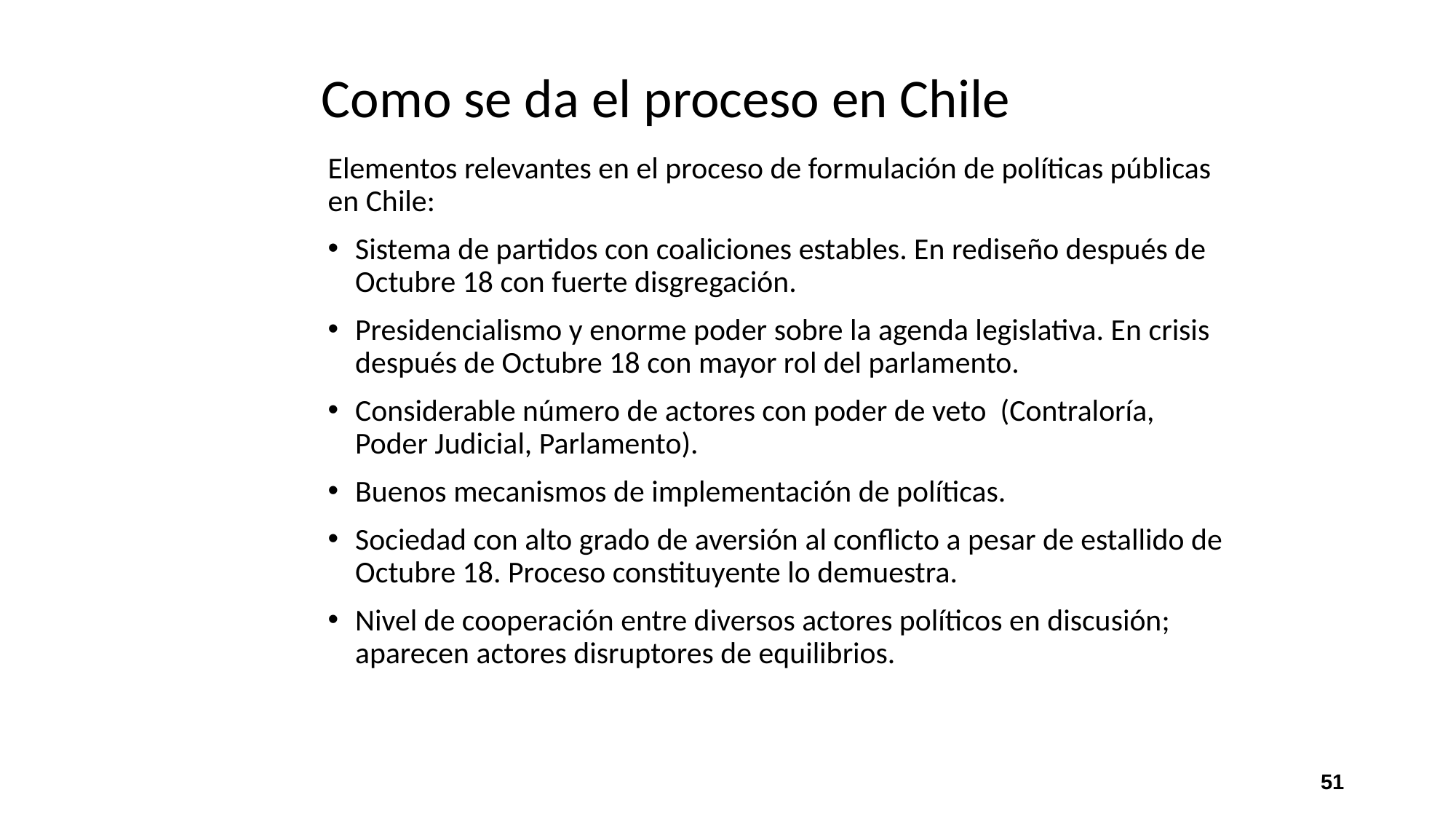

# Como se da el proceso en Chile
Elementos relevantes en el proceso de formulación de políticas públicas en Chile:
Sistema de partidos con coaliciones estables. En rediseño después de Octubre 18 con fuerte disgregación.
Presidencialismo y enorme poder sobre la agenda legislativa. En crisis después de Octubre 18 con mayor rol del parlamento.
Considerable número de actores con poder de veto  (Contraloría, Poder Judicial, Parlamento).
Buenos mecanismos de implementación de políticas.
Sociedad con alto grado de aversión al conflicto a pesar de estallido de Octubre 18. Proceso constituyente lo demuestra.
Nivel de cooperación entre diversos actores políticos en discusión; aparecen actores disruptores de equilibrios.
51